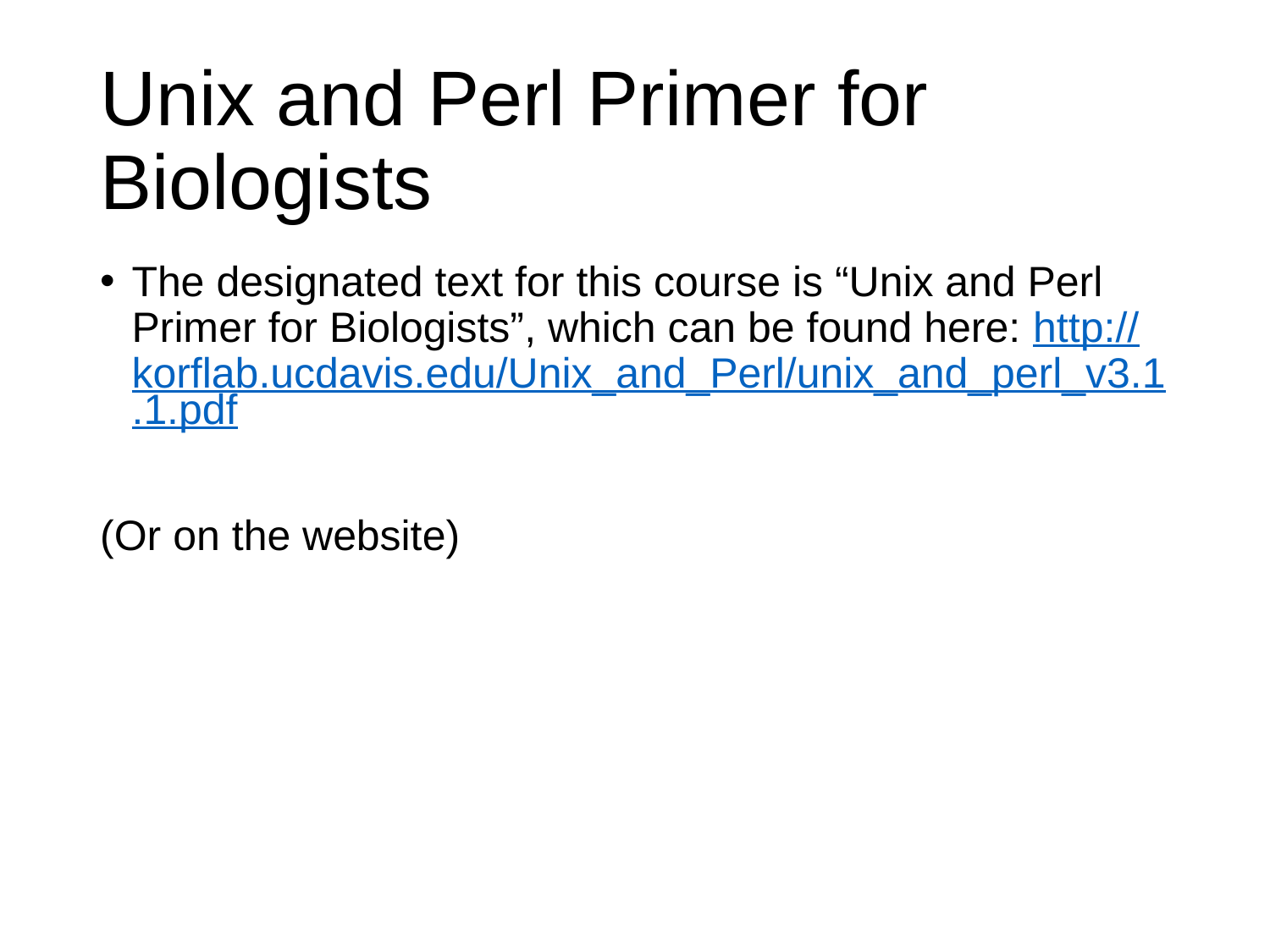

# Unix and Perl Primer for Biologists
The designated text for this course is “Unix and Perl Primer for Biologists”, which can be found here: http://korflab.ucdavis.edu/Unix_and_Perl/unix_and_perl_v3.1.1.pdf

(Or on the website)